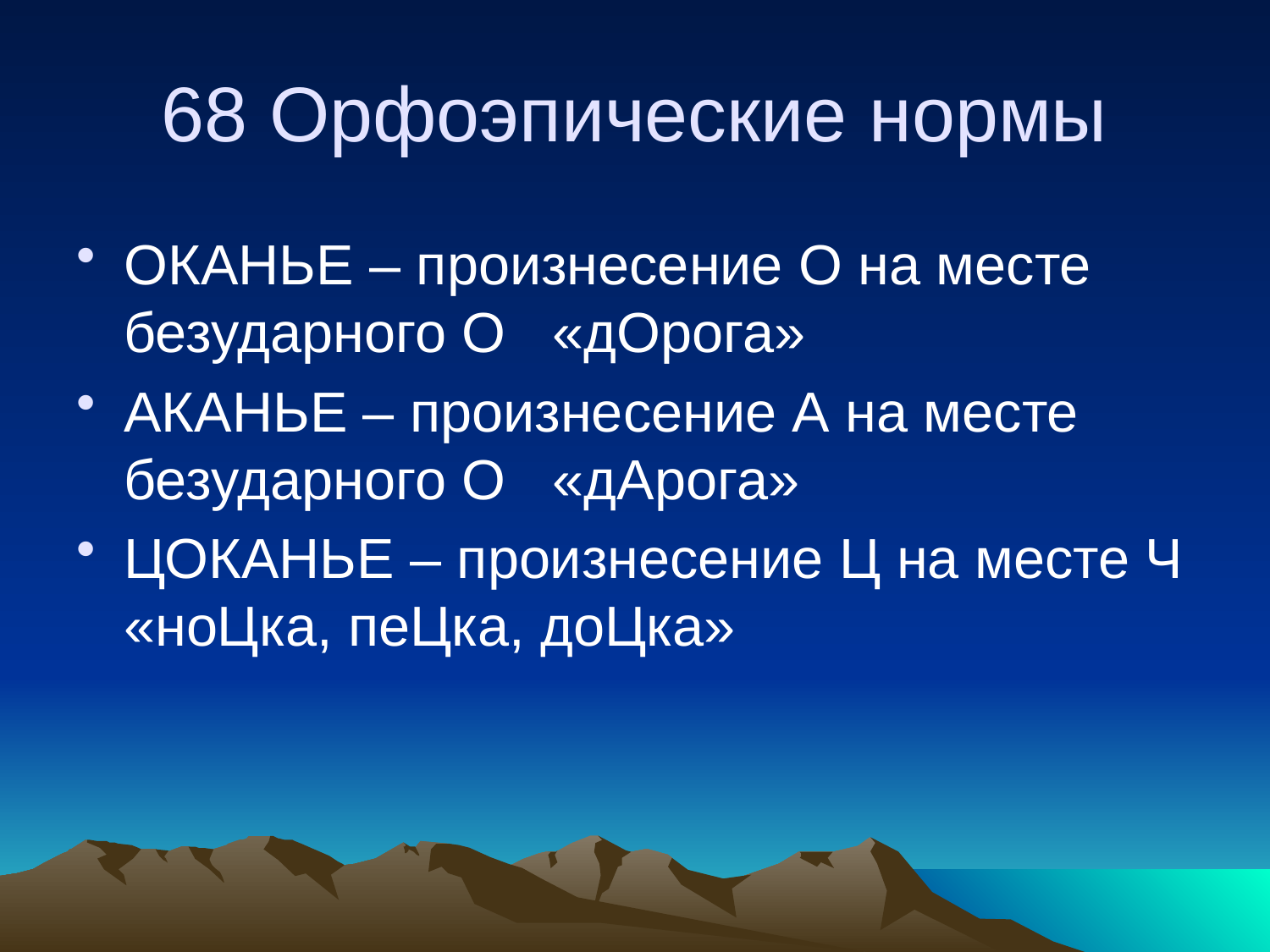

# 68 Орфоэпические нормы
ОКАНЬЕ – произнесение О на месте безударного О   «дОрога»
АКАНЬЕ – произнесение А на месте безударного О   «дАрога»
ЦОКАНЬЕ – произнесение Ц на месте Ч «ноЦка, пеЦка, доЦка»